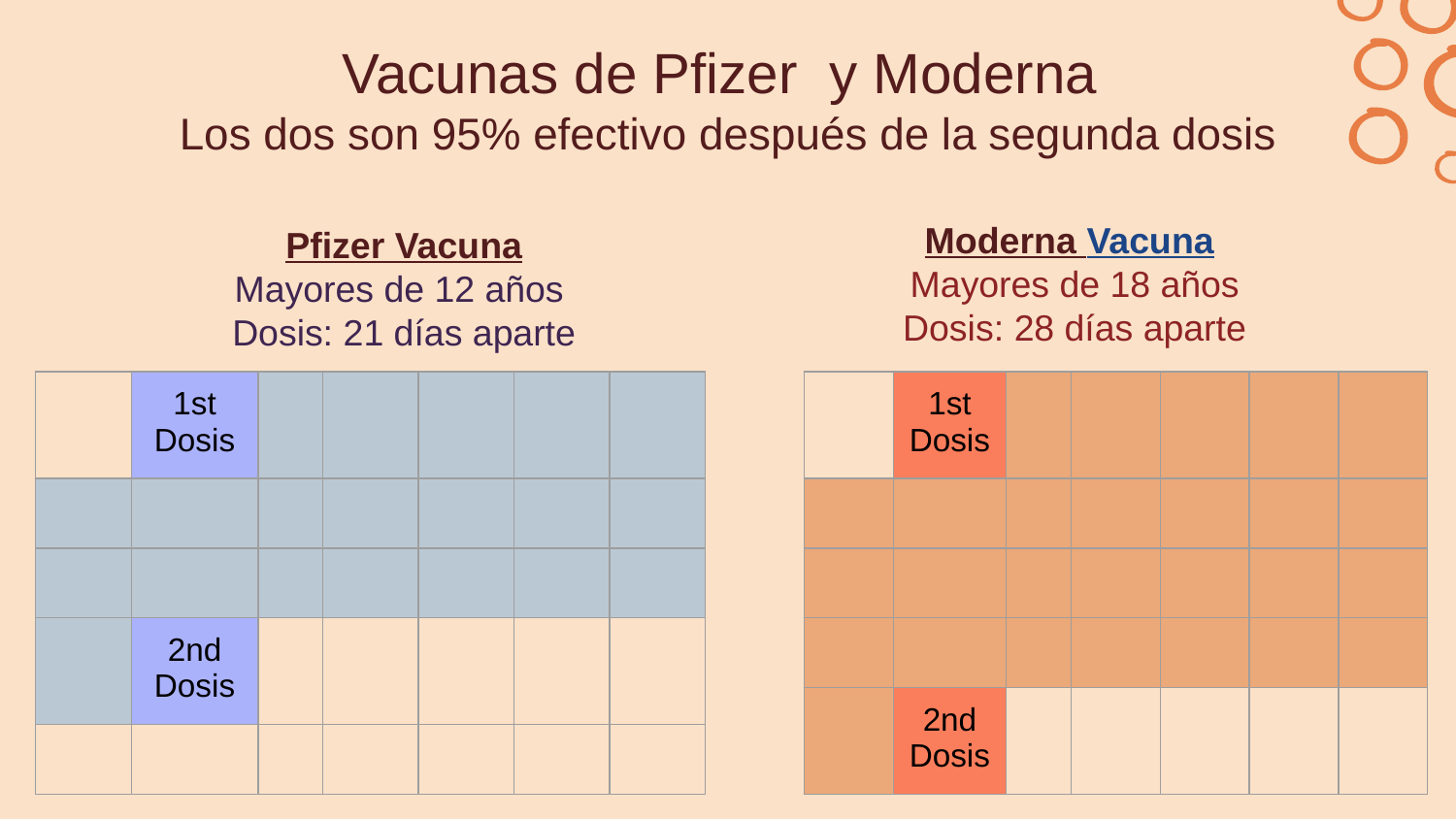

Vacunas de Pfizer  y Moderna
Los dos son 95% efectivo después de la segunda dosis
Moderna Vacuna
Mayores de 18 años
Dosis: 28 días aparte
# Pfizer Vacuna
Mayores de 12 años
Dosis: 21 días aparte

|  | 1st Dosis |  |  |  |  |  |
| --- | --- | --- | --- | --- | --- | --- |
|  |  |  |  |  |  |  |
|  |  |  |  |  |  |  |
|  |  |  |  |  |  |  |
|  | 2nd Dosis |  |  |  |  |  |
|  | 1st Dosis |  |  |  |  |  |
| --- | --- | --- | --- | --- | --- | --- |
|  |  |  |  |  |  |  |
|  |  |  |  |  |  |  |
|  | 2nd Dosis |  |  |  |  |  |
|  |  |  |  |  |  |  |